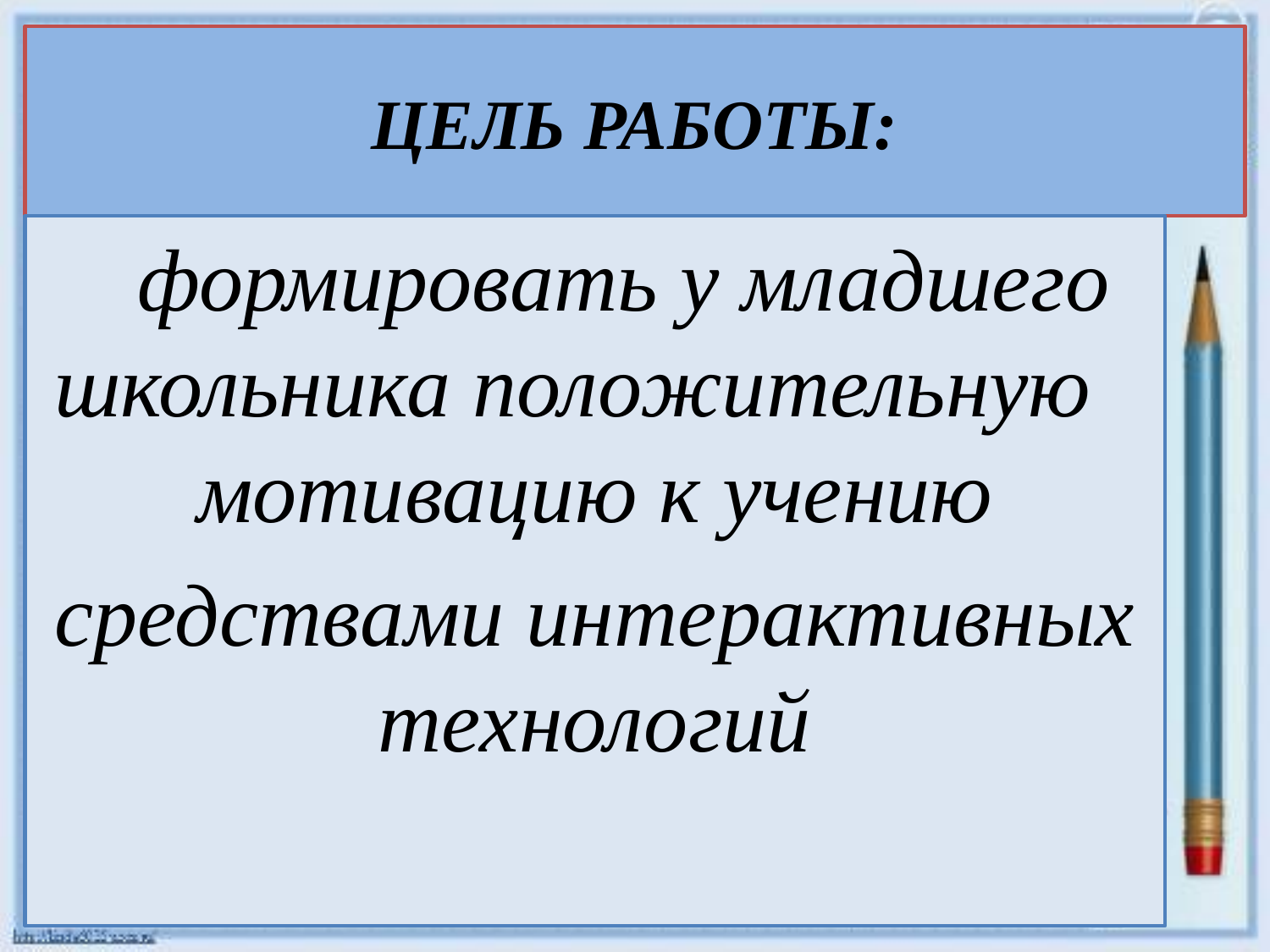

# ЦЕЛЬ РАБОТЫ:
   формировать у младшего школьника положительную   мотивацию к учению
средствами интерактивных технологий